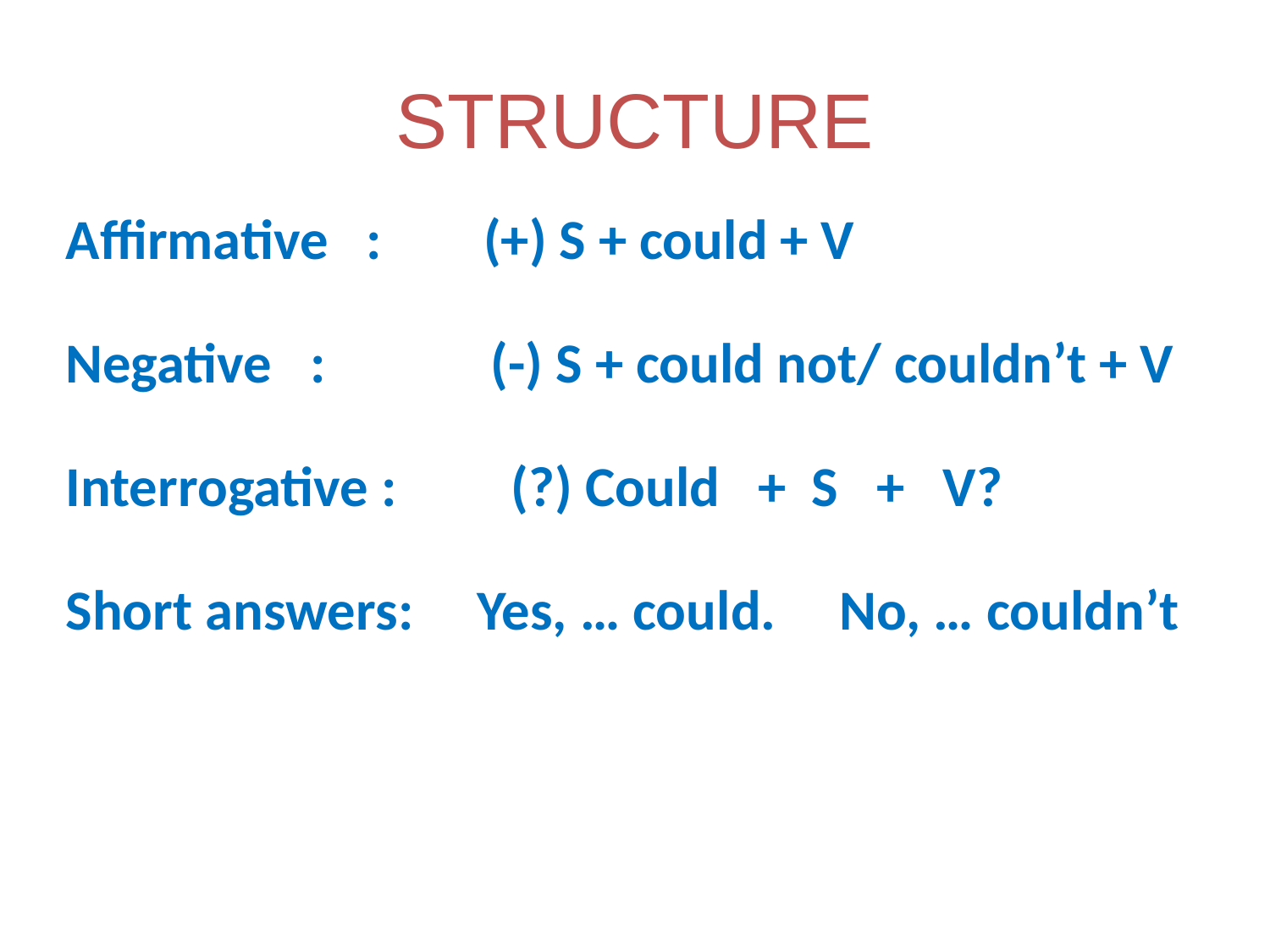

# STRUCTURE
Affirmative   :        (+) S + could + V

Negative   :             (-) S + could not/ couldn’t + V

Interrogative :         (?) Could   +  S   +   V?

Short answers:     Yes, … could.     No, … couldn’t